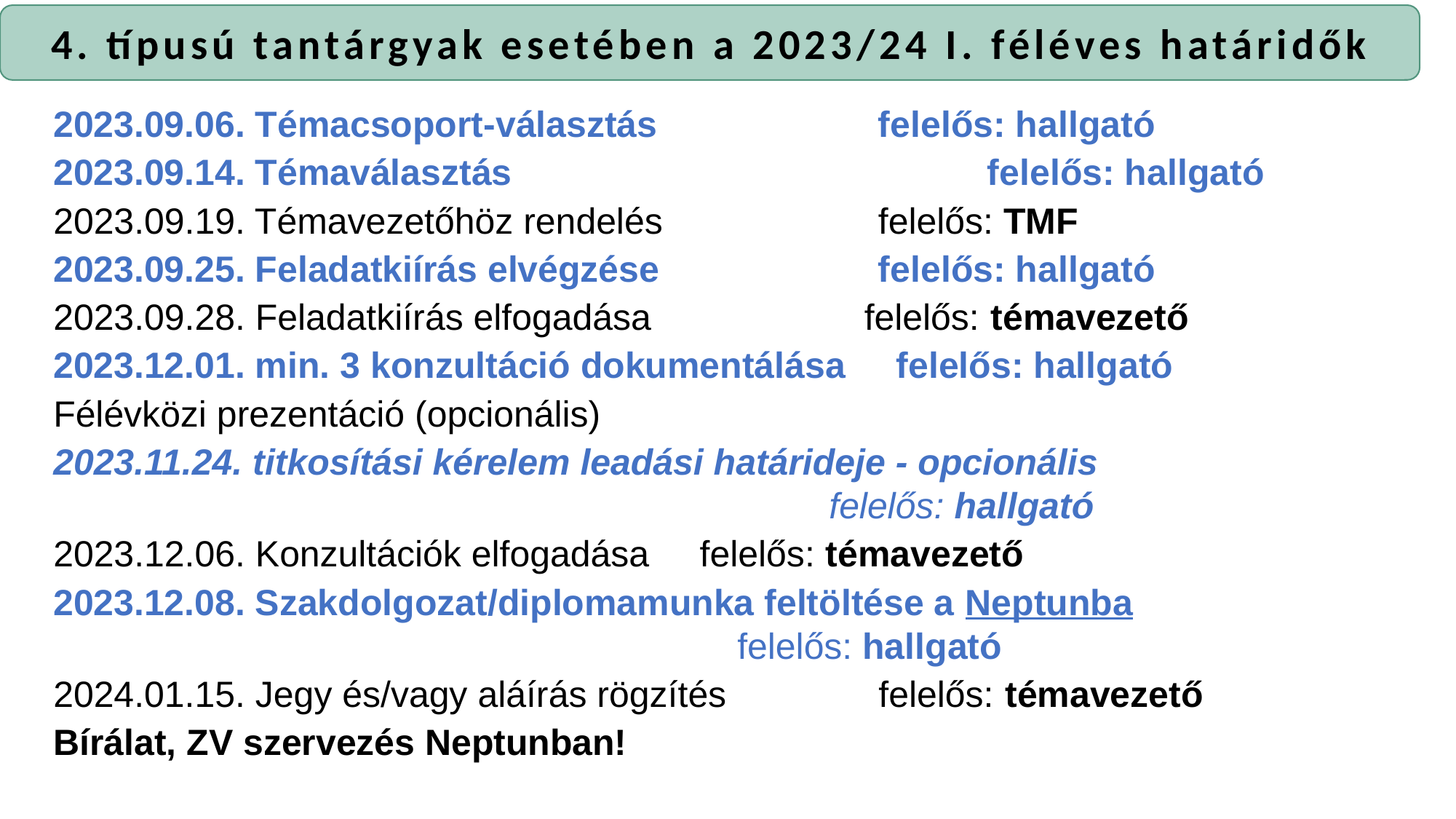

4. típusú tantárgyak esetében a 2023/24 I. féléves határidők
2023.09.06. Témacsoport-választás 		      felelős: hallgató
2023.09.14. Témaválasztás				      felelős: hallgató
2023.09.19. Témavezetőhöz rendelés		      felelős: TMF
2023.09.25. Feladatkiírás elvégzése          	      felelős: hallgató
2023.09.28. Feladatkiírás elfogadása                     felelős: témavezető
2023.12.01. min. 3 konzultáció dokumentálása     felelős: hallgató
Félévközi prezentáció (opcionális)
2023.11.24. titkosítási kérelem leadási határideje - opcionális						                                            felelős: hallgató
2023.12.06. Konzultációk elfogadása     felelős: témavezető
2023.12.08. Szakdolgozat/diplomamunka feltöltése a Neptunba 						                                   felelős: hallgató
2024.01.15. Jegy és/vagy aláírás rögzítés               felelős: témavezető
Bírálat, ZV szervezés Neptunban!